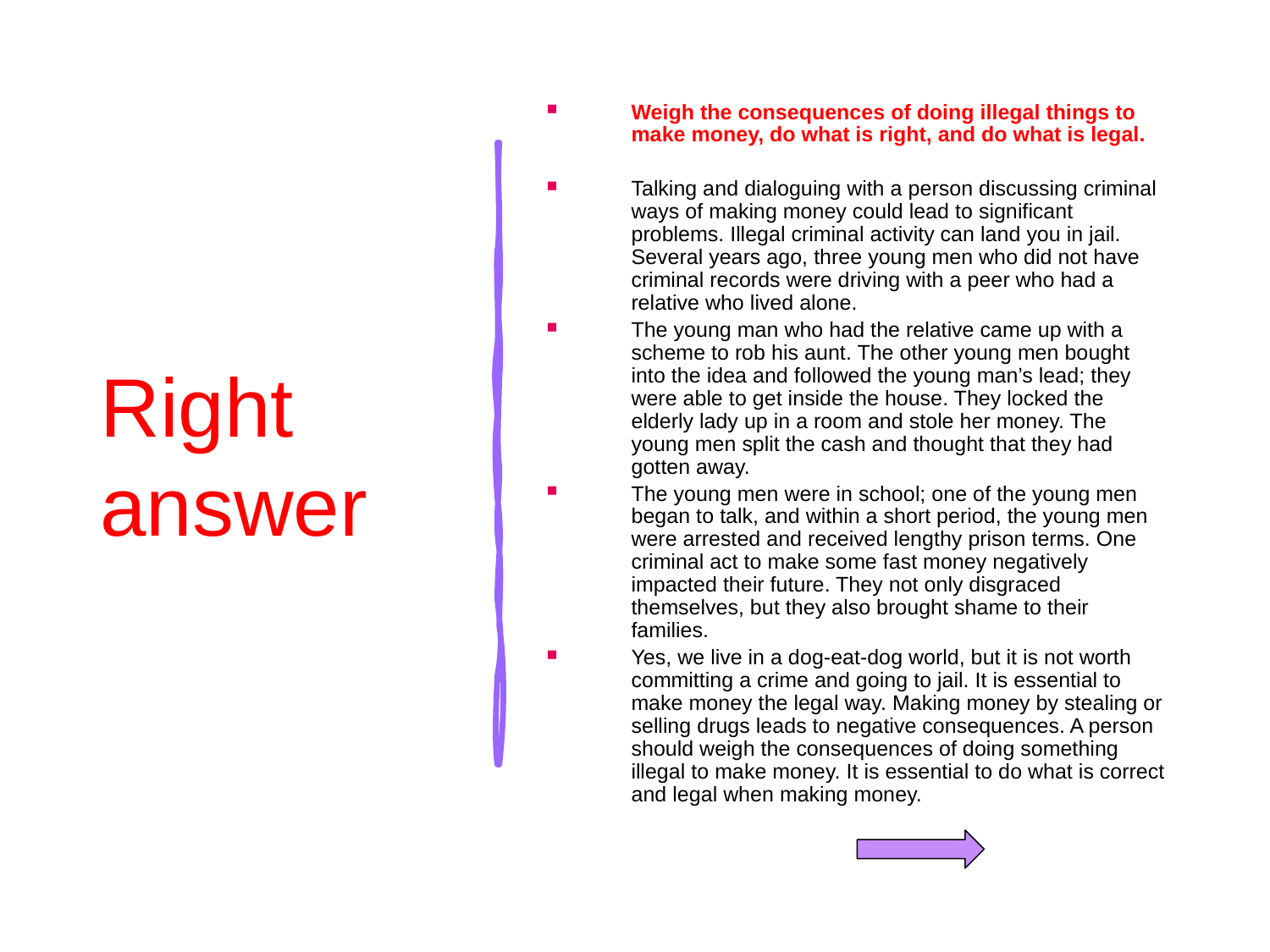

# Right answer
Weigh the consequences of doing illegal things to make money, do what is right, and do what is legal.

Talking and dialoguing with a person discussing criminal ways of making money could lead to significant problems. Illegal criminal activity can land you in jail. Several years ago, three young men who did not have criminal records were driving with a peer who had a relative who lived alone.
The young man who had the relative came up with a scheme to rob his aunt. The other young men bought into the idea and followed the young man’s lead; they were able to get inside the house. They locked the elderly lady up in a room and stole her money. The young men split the cash and thought that they had gotten away.
The young men were in school; one of the young men began to talk, and within a short period, the young men were arrested and received lengthy prison terms. One criminal act to make some fast money negatively impacted their future. They not only disgraced themselves, but they also brought shame to their families.
Yes, we live in a dog-eat-dog world, but it is not worth committing a crime and going to jail. It is essential to make money the legal way. Making money by stealing or selling drugs leads to negative consequences. A person should weigh the consequences of doing something illegal to make money. It is essential to do what is correct and legal when making money.